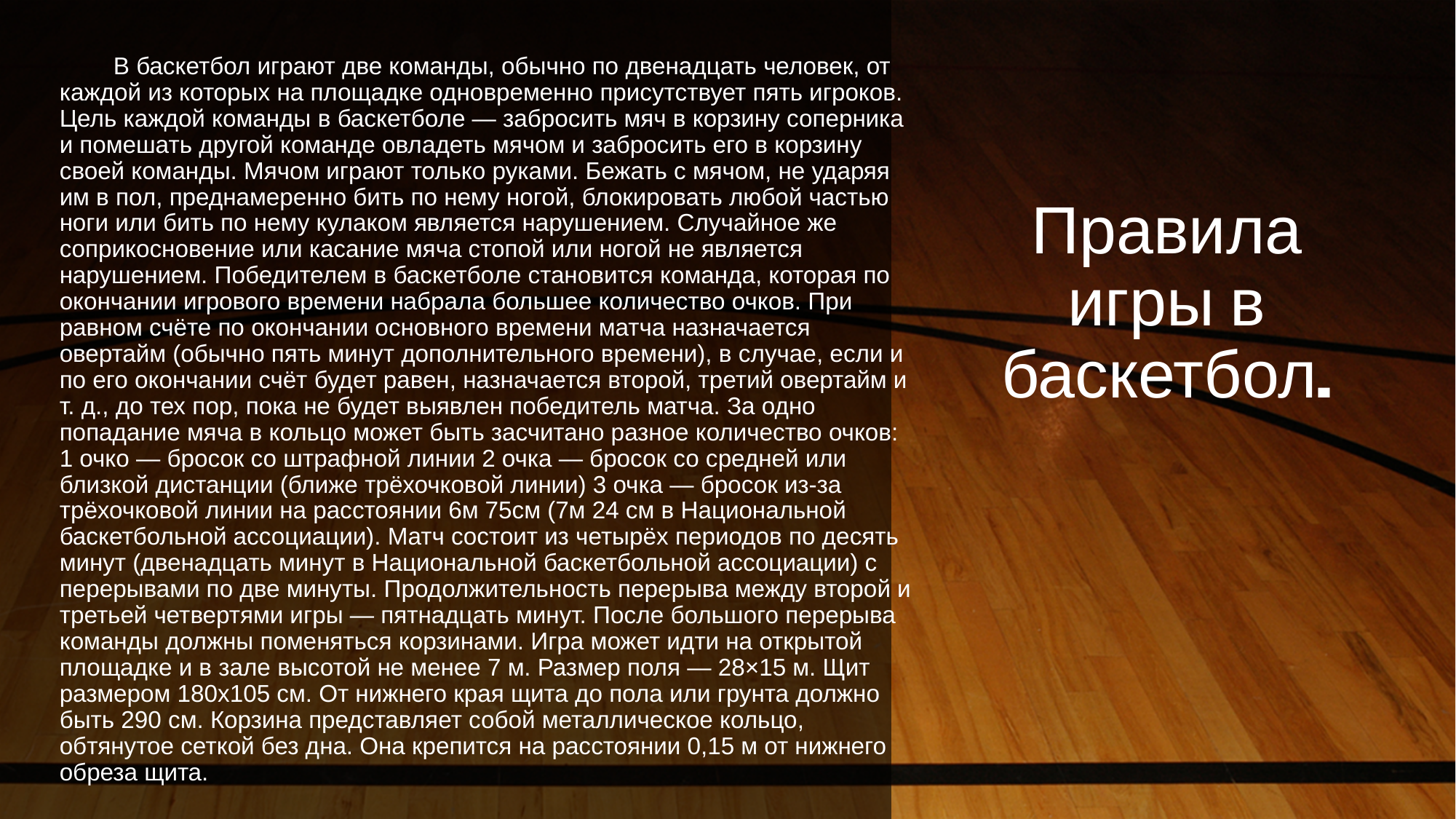

В баскетбол играют две команды, обычно по двенадцать человек, от каждой из которых на площадке одновременно присутствует пять игроков. Цель каждой команды в баскетболе — забросить мяч в корзину соперника и помешать другой команде овладеть мячом и забросить его в корзину своей команды. Мячом играют только руками. Бежать с мячом, не ударяя им в пол, преднамеренно бить по нему ногой, блокировать любой частью ноги или бить по нему кулаком является нарушением. Случайное же соприкосновение или касание мяча стопой или ногой не является нарушением. Победителем в баскетболе становится команда, которая по окончании игрового времени набрала большее количество очков. При равном счёте по окончании основного времени матча назначается овертайм (обычно пять минут дополнительного времени), в случае, если и по его окончании счёт будет равен, назначается второй, третий овертайм и т. д., до тех пор, пока не будет выявлен победитель матча. За одно попадание мяча в кольцо может быть засчитано разное количество очков: 1 очко — бросок со штрафной линии 2 очка — бросок со средней или близкой дистанции (ближе трёхочковой линии) 3 очка — бросок из-за трёхочковой линии на расстоянии 6м 75см (7м 24 см в Национальной баскетбольной ассоциации). Матч состоит из четырёх периодов по десять минут (двенадцать минут в Национальной баскетбольной ассоциации) с перерывами по две минуты. Продолжительность перерыва между второй и третьей четвертями игры — пятнадцать минут. После большого перерыва команды должны поменяться корзинами. Игра может идти на открытой площадке и в зале высотой не менее 7 м. Размер поля — 28×15 м. Щит размером 180х105 см. От нижнего края щита до пола или грунта должно быть 290 см. Корзина представляет собой металлическое кольцо, обтянутое сеткой без дна. Она крепится на расстоянии 0,15 м от нижнего обреза щита.
# Правила игры в баскетбол.